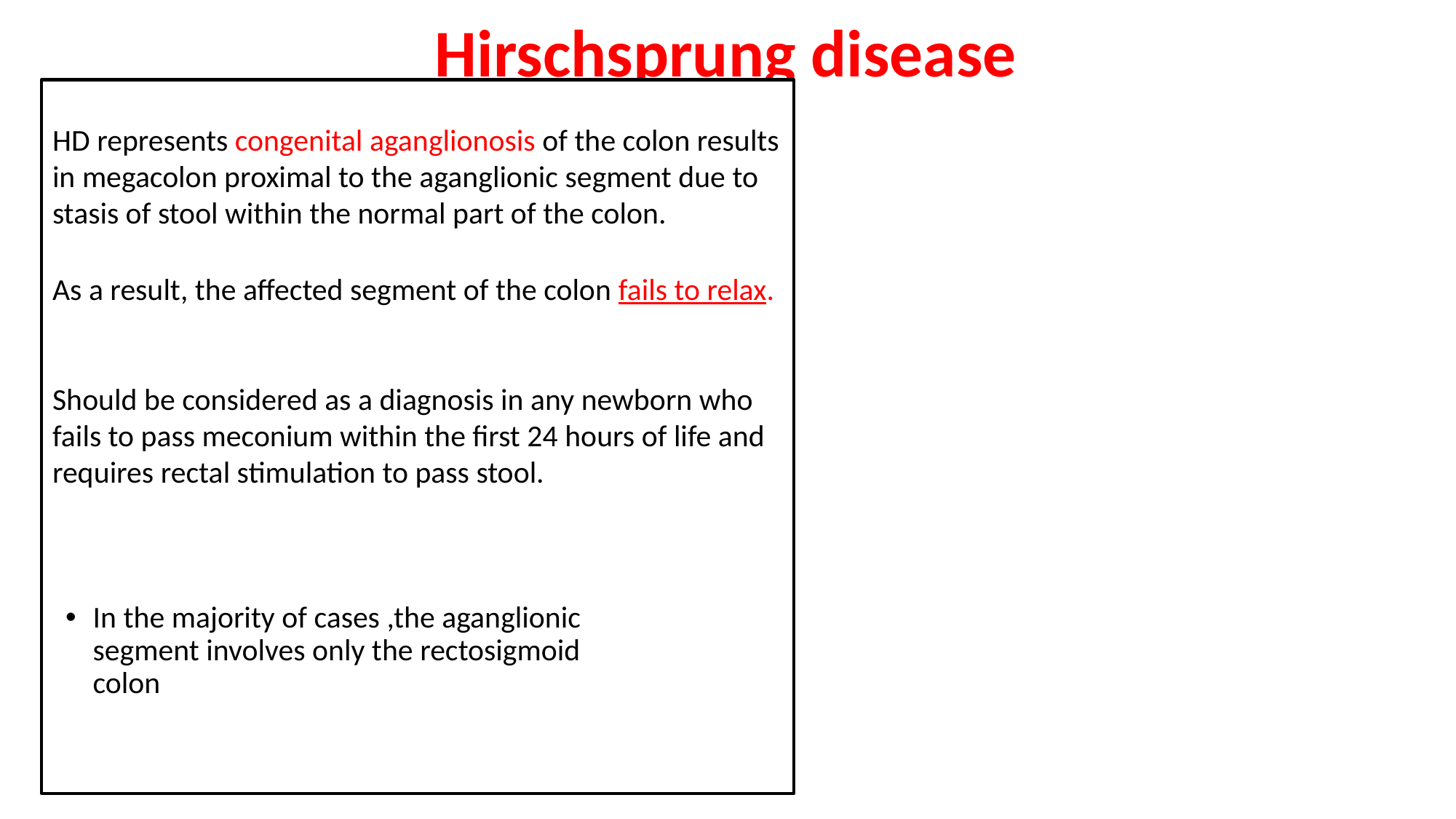

# Hirschsprung disease

HD represents congenital aganglionosis of the colon results in megacolon proximal to the aganglionic segment due to stasis of stool within the normal part of the colon.

As a result, the affected segment of the colon fails to relax.

Should be considered as a diagnosis in any newborn who fails to pass meconium within the first 24 hours of life and requires rectal stimulation to pass stool.

In the majority of cases ,the aganglionic segment involves only the rectosigmoid colon